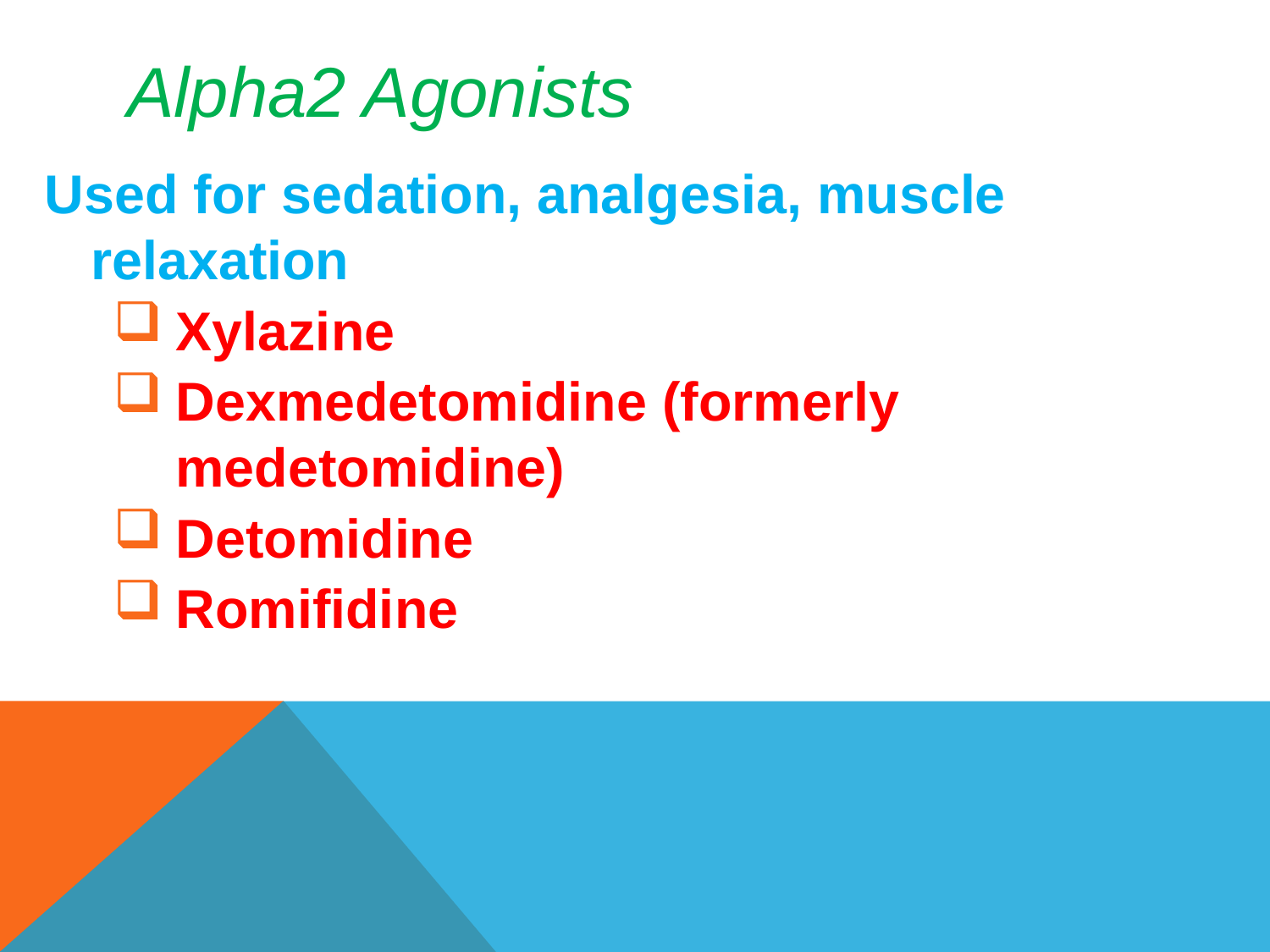

# Alpha2 Agonists
Used for sedation, analgesia, muscle relaxation
Xylazine
Dexmedetomidine (formerly medetomidine)
Detomidine
Romifidine